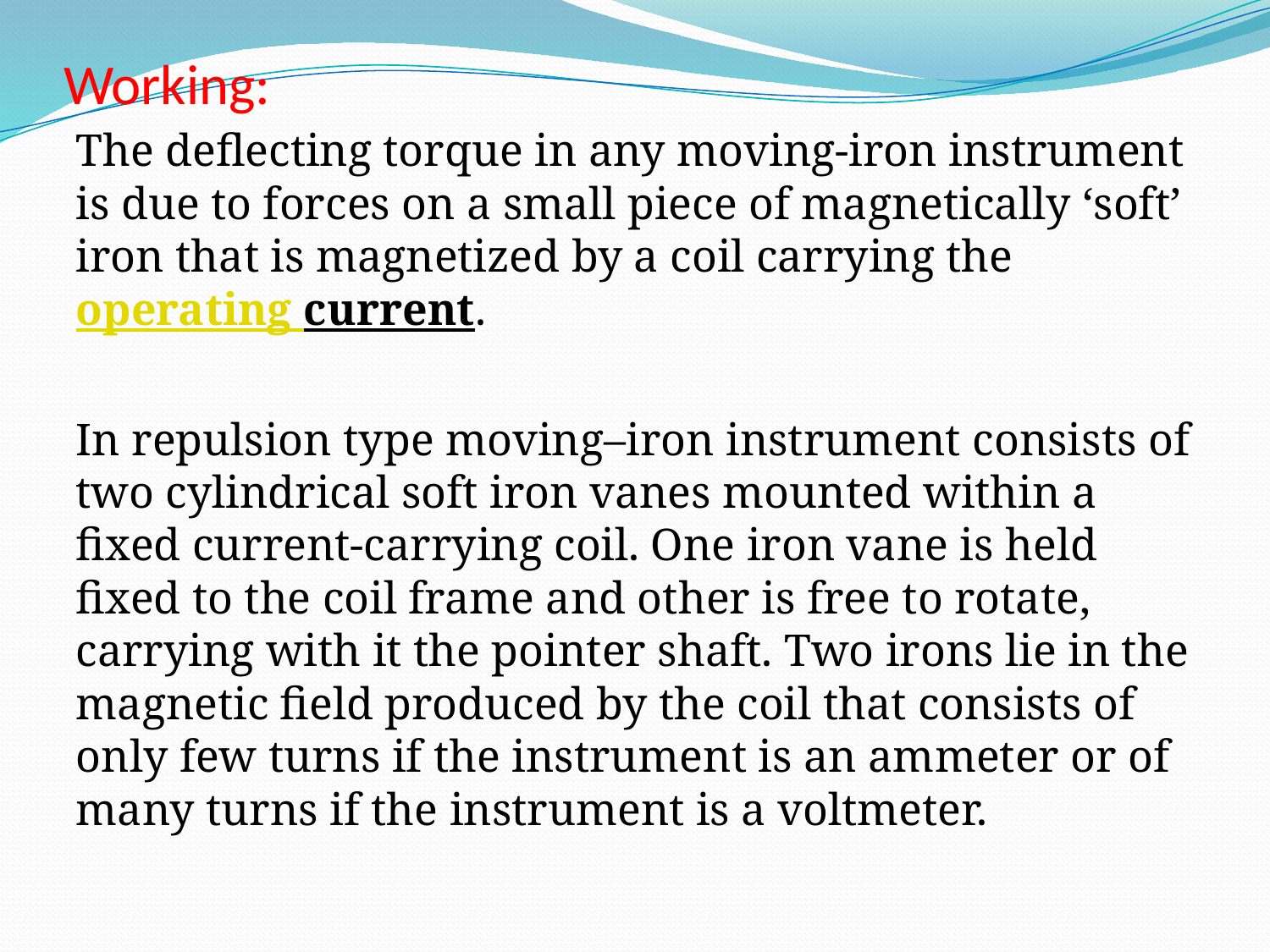

# Working:
The deflecting torque in any moving-iron instrument is due to forces on a small piece of magnetically ‘soft’ iron that is magnetized by a coil carrying the operating current.

In repulsion type moving–iron instrument consists of two cylindrical soft iron vanes mounted within a fixed current-carrying coil. One iron vane is held fixed to the coil frame and other is free to rotate, carrying with it the pointer shaft. Two irons lie in the magnetic field produced by the coil that consists of only few turns if the instrument is an ammeter or of many turns if the instrument is a voltmeter.